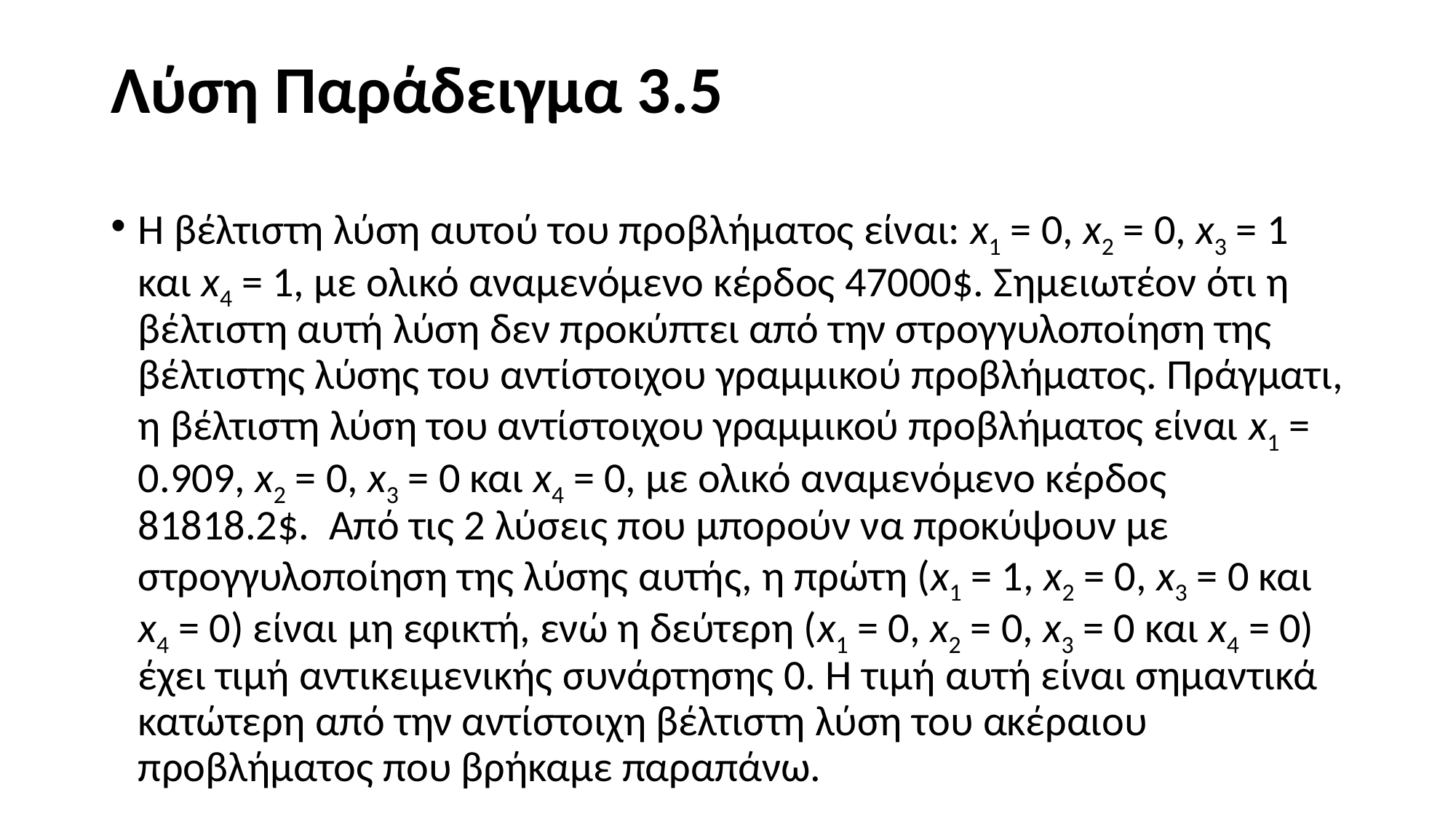

# Λύση Παράδειγμα 3.5
Η βέλτιστη λύση αυτού του προβλήματος είναι: x1 = 0, x2 = 0, x3 = 1 και x4 = 1, με ολικό αναμενόμενο κέρδος 47000$. Σημειωτέον ότι η βέλτιστη αυτή λύση δεν προκύπτει από την στρογγυλοποίηση της βέλτιστης λύσης του αντίστοιχου γραμμικού προβλήματος. Πράγματι, η βέλτιστη λύση του αντίστοιχου γραμμικού προβλήματος είναι x1 = 0.909, x2 = 0, x3 = 0 και x4 = 0, με ολικό αναμενόμενο κέρδος 81818.2$.  Από τις 2 λύσεις που μπορούν να προκύψουν με στρογγυλοποίηση της λύσης αυτής, η πρώτη (x1 = 1, x2 = 0, x3 = 0 και x4 = 0) είναι μη εφικτή, ενώ η δεύτερη (x1 = 0, x2 = 0, x3 = 0 και x4 = 0) έχει τιμή αντικειμενικής συνάρτησης 0. Η τιμή αυτή είναι σημαντικά κατώτερη από την αντίστοιχη βέλτιστη λύση του ακέραιου προβλήματος που βρήκαμε παραπάνω.